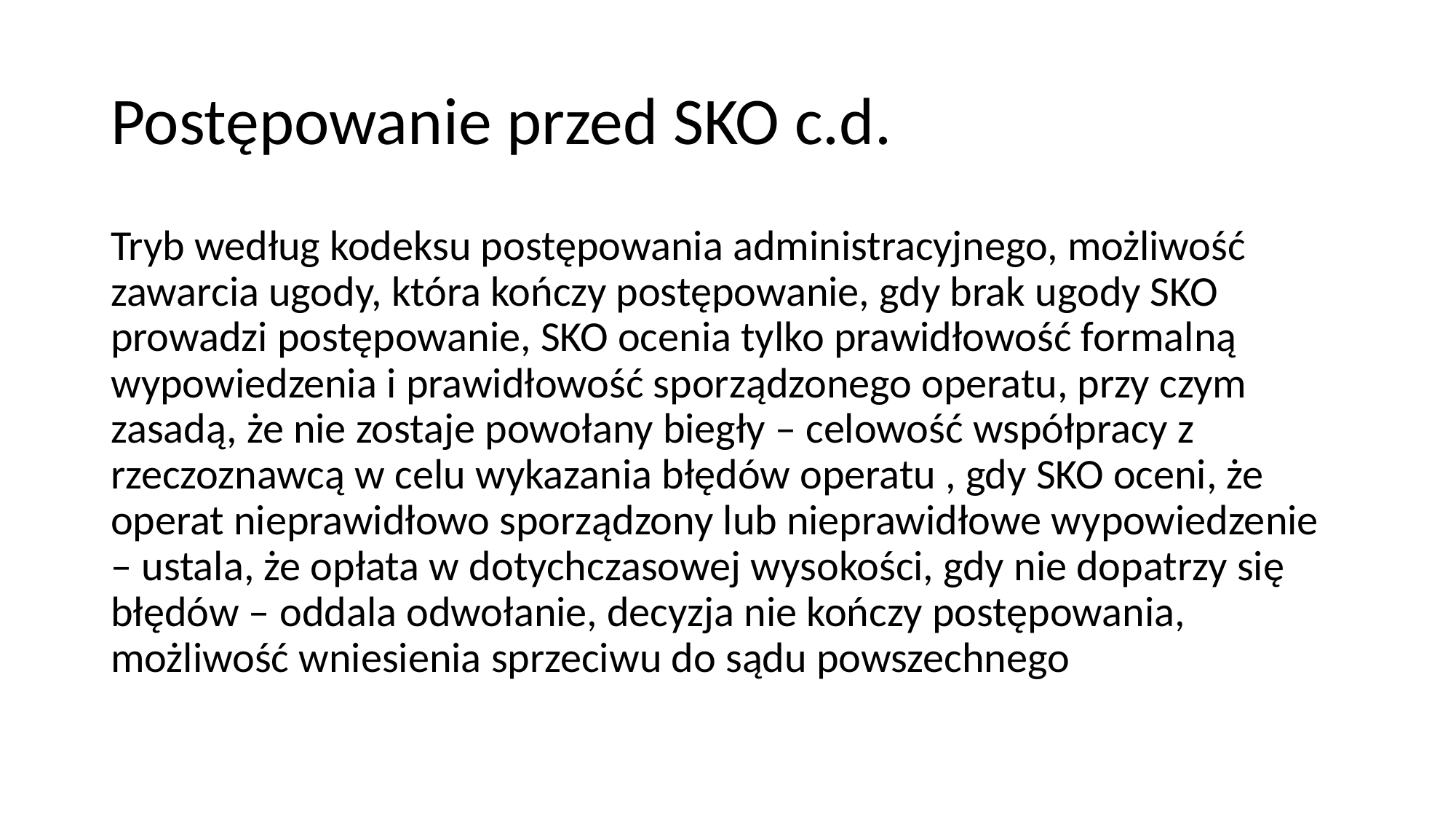

Postępowanie przed SKO c.d.
Tryb według kodeksu postępowania administracyjnego, możliwość zawarcia ugody, która kończy postępowanie, gdy brak ugody SKO prowadzi postępowanie, SKO ocenia tylko prawidłowość formalną wypowiedzenia i prawidłowość sporządzonego operatu, przy czym zasadą, że nie zostaje powołany biegły – celowość współpracy z rzeczoznawcą w celu wykazania błędów operatu , gdy SKO oceni, że operat nieprawidłowo sporządzony lub nieprawidłowe wypowiedzenie – ustala, że opłata w dotychczasowej wysokości, gdy nie dopatrzy się błędów – oddala odwołanie, decyzja nie kończy postępowania, możliwość wniesienia sprzeciwu do sądu powszechnego